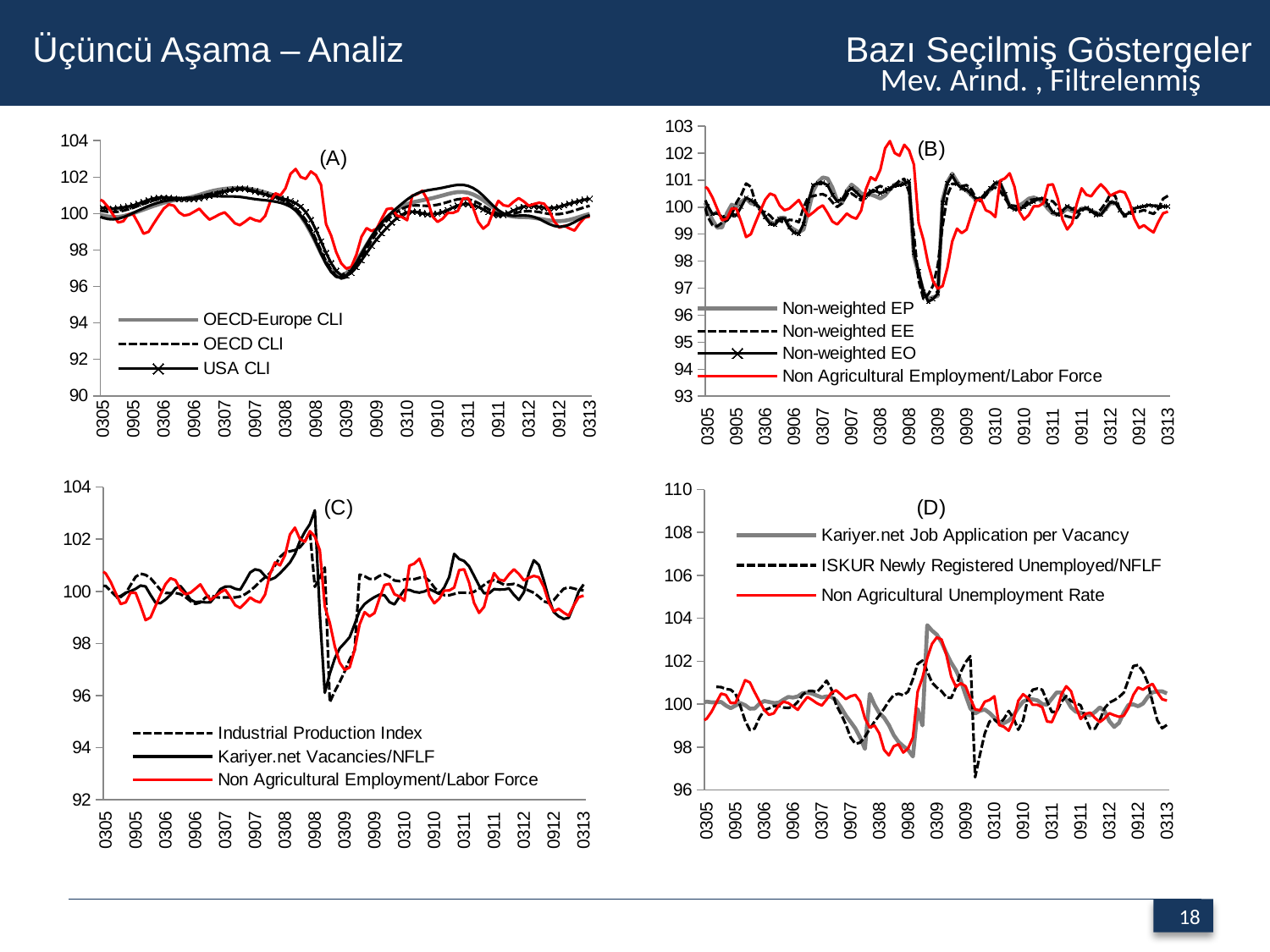

Üçüncü Aşama – Analiz
 Bazı Seçilmiş Göstergeler
Mev. Arınd. , Filtrelenmiş

[unsupported chart]

### Chart: (A)

| Category | OECD-Europe CLI | OECD CLI | USA CLI | Non Agricultural Employment/Labor Force  | German Economic Tendency Index |
|---|---|---|---|---|---|
| 38353 | 100.03334800362019 | 100.25186864652753 | 100.40242458807238 | 100.89971908471342 | 99.99246395218525 |
| 38384 | 99.96940647219789 | 100.19675798706585 | 100.35851358009602 | 100.8249717050929 | 99.87224584114767 |
| 38412 | 99.90007235587348 | 100.13841415852629 | 100.30814825177193 | 100.683978709519 | 99.76831393058606 |
| 38443 | 99.8415808767148 | 100.09463864938391 | 100.27518021452363 | 100.36040945825995 | 99.70082446362862 |
| 38473 | 99.80919374501401 | 100.0817556503652 | 100.27371655033411 | 99.93276764866128 | 99.68385310568475 |
| 38504 | 99.8157868756671 | 100.10517267006917 | 100.30039128507818 | 99.51398913492511 | 99.72017469852304 |
| 38534 | 99.86022488076769 | 100.1585636271014 | 100.33888424008713 | 99.57619131237402 | 99.80216658569532 |
| 38565 | 99.9318328298474 | 100.23298967622966 | 100.3859261781417 | 99.94977997754316 | 99.90844508713798 |
| 38596 | 100.02132783048788 | 100.32359349363921 | 100.4519491588348 | 99.94278168534734 | 100.03654517604318 |
| 38626 | 100.1187059448415 | 100.42584867609757 | 100.54318420277986 | 99.44782925288843 | 100.16844578980366 |
| 38657 | 100.21871291880085 | 100.5311338685939 | 100.64985387500138 | 98.89592406257601 | 100.29554227669823 |
| 38687 | 100.31960906333175 | 100.6308410764874 | 100.75060951318012 | 99.00115053018422 | 100.41488121599154 |
| 38718 | 100.41720079759149 | 100.7184196376802 | 100.82783124010935 | 99.44699482259264 | 100.52102193403555 |
| 38749 | 100.5092165566938 | 100.7891911452157 | 100.87403328027676 | 99.8719444260314 | 100.60866317293105 |
| 38777 | 100.59381685437322 | 100.83849101876976 | 100.88650568485956 | 100.27700763163512 | 100.67856624419609 |
| 38808 | 100.66758600100593 | 100.86089371157522 | 100.86606095513615 | 100.5014988046678 | 100.72957308026749 |
| 38838 | 100.7296765769439 | 100.86013499049672 | 100.8276481753398 | 100.4296536820972 | 100.76430389169195 |
| 38869 | 100.78065202962568 | 100.85044094645225 | 100.79051236264064 | 100.06652080456699 | 100.79049443936307 |
| 38899 | 100.82658403299709 | 100.84556249543388 | 100.76745107824455 | 99.88886700006313 | 100.80992952933298 |
| 38930 | 100.88013913316681 | 100.85918936919377 | 100.76804968195592 | 99.9476022558583 | 100.83078145789105 |
| 38961 | 100.94755419754244 | 100.89579386261525 | 100.79650407907575 | 100.10201867019902 | 100.85926207455495 |
| 38991 | 101.02719558650448 | 100.94885623393314 | 100.84469096617727 | 100.2679402894358 | 100.89184599630994 |
| 39022 | 101.1140626532665 | 101.0109424931306 | 100.90473250622922 | 99.94950957890474 | 100.92368869645843 |
| 39052 | 101.19690622841779 | 101.07281015383258 | 100.97240139850389 | 99.6694997848658 | 100.94542119410171 |
| 39083 | 101.26558056412837 | 101.12918654977595 | 101.04403804127328 | 99.80652028925186 | 100.9518451396631 |
| 39114 | 101.31848277604341 | 101.18449416003082 | 101.12217948747549 | 99.96124563212163 | 100.94911145929014 |
| 39142 | 101.35699378240295 | 101.2379830780822 | 101.20691283451728 | 100.0653810469715 | 100.94536089468964 |
| 39173 | 101.38341970841427 | 101.28327367135236 | 101.28626326902541 | 99.78502499129095 | 100.94261538168459 |
| 39203 | 101.40140979945777 | 101.3142158375821 | 101.34543186368346 | 99.46985698004377 | 100.93655489131842 |
| 39234 | 101.4063124598173 | 101.32254780454501 | 101.37401493621933 | 99.36282557214537 | 100.91711982775831 |
| 39264 | 101.38938495435863 | 101.3016883445693 | 101.35952777998172 | 99.55166861268425 | 100.87847625220564 |
| 39295 | 101.35143555778625 | 101.25220113301484 | 101.30287069157949 | 99.76572454763318 | 100.8316652985484 |
| 39326 | 101.29936548684546 | 101.18539109943032 | 101.2239102374176 | 99.6374298369809 | 100.7901232057184 |
| 39356 | 101.23457327566614 | 101.11187413084153 | 101.13925443233127 | 99.57335234437454 | 100.75881940708925 |
| 39387 | 101.15728444175579 | 101.03426115153734 | 101.05452917928238 | 99.87384480754443 | 100.73223827931285 |
| 39417 | 101.06840797033912 | 100.95563899215244 | 100.97605536592988 | 100.66628856035997 | 100.69886965563587 |
| 39448 | 100.96472556927087 | 100.87357758587484 | 100.90823148409805 | 101.11015588327021 | 100.65407089351186 |
| 39479 | 100.83730984310584 | 100.77497303206734 | 100.84578927153562 | 100.99950302140253 | 100.59376734026807 |
| 39508 | 100.67568128614798 | 100.65111846431101 | 100.77953804796313 | 101.38341481300405 | 100.50462540006203 |
| 39539 | 100.4699931054972 | 100.49903994961616 | 100.69781509926905 | 102.17942140945331 | 100.37136061425089 |
| 39569 | 100.20638469624312 | 100.29233800231091 | 100.57685719791081 | 102.44549307057336 | 100.17454806339454 |
| 39600 | 99.86863753779728 | 100.0128033415548 | 100.38124144012318 | 102.00640625821205 | 99.88559795045427 |
| 39630 | 99.45088453479745 | 99.63965967621648 | 100.08015223978295 | 101.90518834219178 | 99.49294310215191 |
| 39661 | 98.95675221383621 | 99.16403151568542 | 99.65504372437965 | 102.3102613030058 | 98.99744459599243 |
| 39692 | 98.40009215401203 | 98.59471826328976 | 99.10836816489011 | 102.10621987598385 | 98.41915960177329 |
| 39722 | 97.82476958592045 | 97.97390178612356 | 98.47794691534837 | 101.57777047809017 | 97.8085572864187 |
| 39753 | 97.30319395601586 | 97.3805186984381 | 97.84032334854912 | 99.42134195773072 | 97.24005652127039 |
| 39783 | 96.90498459029841 | 96.89500039025276 | 97.27976853577057 | 98.79039188775178 | 96.79506920321025 |
| 39814 | 96.67075831154732 | 96.57112041041806 | 96.8601392636874 | 97.89487261053958 | 96.53402274420398 |
| 39845 | 96.612078290929 | 96.43919566782014 | 96.62258259816986 | 97.26747987087295 | 96.46916805276945 |
| 39873 | 96.7291055536137 | 96.51074868070232 | 96.58873019844162 | 96.98132783377409 | 96.60001589465999 |
| 39904 | 97.00331860662409 | 96.76629632293512 | 96.74966222536645 | 97.08001143399012 | 96.89819424784328 |
| 39934 | 97.38584994908682 | 97.15103040514532 | 97.05369609485352 | 97.75591661100836 | 97.31573934750351 |
| 39965 | 97.82340069544269 | 97.60363557114292 | 97.43432335635033 | 98.72985851368385 | 97.79792827832155 |
| 39995 | 98.278309313268 | 98.07520649580937 | 97.83699676729351 | 99.2025316396414 | 98.29263489506975 |
| 40026 | 98.72013285343779 | 98.52886117688345 | 98.2282451224333 | 99.04097895824458 | 98.75555384653883 |
| 40057 | 99.12767109080487 | 98.94215152217163 | 98.59032312034705 | 99.17046658609021 | 99.1602737589933 |
| 40087 | 99.487063841903 | 99.30396457517274 | 98.91931056400641 | 99.7342167332684 | 99.50525557435988 |
| 40118 | 99.78885479975257 | 99.61400268297332 | 99.22394106777617 | 100.24519849177128 | 99.80350404909392 |
| 40148 | 100.03414710948005 | 99.87907301368861 | 99.50771276447536 | 100.29023406301924 | 100.06871044238655 |
| 40179 | 100.23196386108314 | 100.09817946392076 | 99.75573439368617 | 99.89019003909327 | 100.31550075746556 |
| 40210 | 100.390378808209 | 100.26559657250144 | 99.94388801514694 | 99.80518830730126 | 100.55047001640924 |
| 40238 | 100.5158386572446 | 100.38085306030888 | 100.06244612253391 | 99.63684419417848 | 100.77191354370495 |
| 40269 | 100.60910308794689 | 100.44060558997644 | 100.10533095779864 | 100.98656107568233 | 100.96340241815108 |
| 40299 | 100.6743482418992 | 100.44946499632519 | 100.07763891143352 | 101.06653660111735 | 101.107614753612 |
| 40330 | 100.72764412477795 | 100.43311785359674 | 100.0146561224149 | 101.25432474366683 | 101.20710113220906 |
| 40360 | 100.78412260884528 | 100.42414563189759 | 99.96606111773423 | 100.75209511720666 | 101.27303880674785 |
| 40391 | 100.84835797534731 | 100.4403188058043 | 99.95977850532846 | 99.8422137073465 | 101.31981906063882 |
| 40422 | 100.91965597219259 | 100.48421734412021 | 99.99989369273587 | 99.54339662540586 | 101.36395992098234 |
| 40452 | 100.99513986912464 | 100.55112808339443 | 100.08161706241077 | 99.71653305141666 | 101.41574673885417 |
| 40483 | 101.07015470908966 | 100.63356077752937 | 100.19731931122374 | 100.03184565817524 | 101.47559342141837 |
| 40513 | 101.13644883430662 | 100.71768974985096 | 100.32628413418294 | 100.03401427887293 | 101.53494428411783 |
| 40544 | 101.17917654081317 | 100.78474378724852 | 100.44056647140472 | 100.14698164591402 | 101.57544118576274 |
| 40575 | 101.18355270600426 | 100.81381885725831 | 100.51310181401064 | 100.81856420407406 | 101.57470224433597 |
| 40603 | 101.14207992179067 | 100.7899715409768 | 100.52766880561344 | 100.84473693685017 | 101.51981518017695 |
| 40634 | 101.05210280532572 | 100.70871229161126 | 100.47696300053256 | 100.32922702510392 | 101.40260469543473 |
| 40664 | 100.91493396806882 | 100.5794760784558 | 100.37084898239212 | 99.54940819261711 | 101.22080053895299 |
| 40695 | 100.73723687535505 | 100.4201288927172 | 100.22624544545775 | 99.17348206715143 | 100.98037125608279 |
| 40725 | 100.532095583938 | 100.250616696891 | 100.07091299705364 | 99.40270043828161 | 100.70155332939551 |
| 40756 | 100.32123393347311 | 100.0956163854299 | 99.94556555131491 | 100.12997011298914 | 100.42101127755691 |
| 40787 | 100.13080030933412 | 99.98652207066299 | 99.89326063149853 | 100.69836894817456 | 100.17921616852003 |
| 40817 | 99.98097430277083 | 99.94025727408426 | 99.92683463088282 | 100.45737586567947 | 100.00441491109467 |
| 40848 | 99.88165938741261 | 99.95226911310624 | 100.03057286443386 | 100.40331527674786 | 99.90481904602666 |
| 40878 | 99.83006178484482 | 100.00452086003608 | 100.16807970932065 | 100.65007601440657 | 99.87550527553164 |
| 40909 | 99.81102854039936 | 100.06976418135237 | 100.2964017921992 | 100.84720895032946 | 99.8857863496451 |
| 40940 | 99.80538838876457 | 100.12001921157497 | 100.38373633352165 | 100.6674799526765 | 99.89642578186753 |
| 40969 | 99.79322526880073 | 100.14007558817089 | 100.4201696103943 | 100.42567827122686 | 99.87858828264977 |
| 41000 | 99.76298765941924 | 100.12534949739417 | 100.40896163998327 | 100.52147541494053 | 99.81518510035839 |
| 41030 | 99.71854617821221 | 100.0828953705906 | 100.36699501600798 | 100.59424975944265 | 99.70723860198991 |
| 41061 | 99.6699630546942 | 100.02909625265832 | 100.32185986504737 | 100.54091574894493 | 99.56937294274398 |
| 41091 | 99.62572779518197 | 99.98222902497963 | 100.3003781657654 | 100.17183357936747 | 99.42992498792677 |
| 41122 | 99.59457812502728 | 99.95927500829978 | 100.31833749287118 | 99.5705059041621 | 99.32359325620297 |
| 41153 | 99.58526515132957 | 99.97042687604146 | 100.37660507716697 | 99.23047052551503 | 99.27536257697872 |
| 41183 | 99.60546768809641 | 100.01367596966212 | 100.45648982449367 | 99.32968632437691 | 99.2999643281428 |
| 41214 | 99.65676314993205 | 100.0821582313946 | 100.53938790792787 | 99.18432517255637 | 99.39436883294161 |
| 41244 | 99.73088634428463 | 100.16634468564764 | 100.62043756060257 | 99.0659947331617 | 99.53111083870725 |
| 41275 | 99.81787349716792 | 100.25683135379481 | 100.69658138878277 | 99.45510758988388 | 99.68051898771705 |
| 41306 | 99.905994259273 | 100.34658240807605 | 100.76021332252884 | 99.7746474229643 | 99.81309272355068 |
| 41334 | 99.98301164365039 | 100.42614517883302 | 100.80290398034276 | 99.83667485620884 | 99.90855028104464 |
|  | None | None | None | None | None |
|  | None | None | None | None | None |
|  | None | None | None | None | None |
|  | None | None | None | None | None |
|  | None | None | None | None | None |
|  | None | None | None | None | None |
|  | None | None | None | None | None |
|  | None | None | None | None | None |
|  | None | None | None | None | None |
|  | None | None | None | None | None |
|  | None | None | None | None | None |
|  | None | None | None | None | None |
|  | None | None | None | None | None |
|  | None | None | None | None | None |
|  | None | None | None | None | None |
|  | None | None | None | None | None |
|  | None | None | None | None | None |
|  | None | None | None | None | None |
|  | None | None | None | None | None |
|  | None | None | None | None | None |
|  | None | None | None | None | None |
|  | None | None | None | None | None |
|  | None | None | None | None | None |
|  | None | None | None | None | None |
|  | None | None | None | None | None |
|  | None | None | None | None | None |
|  | None | None | None | None | None |
|  | None | None | None | None | None |
|  | None | None | None | None | None |
|  | None | None | None | None | None |
|  | None | None | None | None | None |
|  | None | None | None | None | None |
|  | None | None | None | None | None |
|  | None | None | None | None | None |
|  | None | None | None | None | None |
|  | None | None | None | None | None |
|  | None | None | None | None | None |
|  | None | None | None | None | None |
|  | None | None | None | None | None |
|  | None | None | None | None | None |
|  | None | None | None | None | None |
|  | None | None | None | None | None |
|  | None | None | None | None | None |
|  | None | None | None | None | None |
|  | None | None | None | None | None |
|  | None | None | None | None | None |
|  | None | None | None | None | None |
|  | None | None | None | None | None |
|  | None | None | None | None | None |
|  | None | None | None | None | None |
|  | None | None | None | None | None |
|  | None | None | None | None | None |
|  | None | None | None | None | None |
|  | None | None | None | None | None |
|  | None | None | None | None | None |
|  | None | None | None | None | None |
|  | None | None | None | None | None |
|  | None | None | None | None | None |
|  | None | None | None | None | None |
|  | None | None | None | None | None |
|  | None | None | None | None | None |
|  | None | None | None | None | None |
|  | None | None | None | None | None |
|  | None | None | None | None | None |
|  | None | None | None | None | None |
|  | None | None | None | None | None |
|  | None | None | None | None | None |
|  | None | None | None | None | None |
|  | None | None | None | None | None |
|  | None | None | None | None | None |
|  | None | None | None | None | None |
|  | None | None | None | None | None |
|  | None | None | None | None | None |
|  | None | None | None | None | None |
|  | None | None | None | None | None |
|  | None | None | None | None | None |
|  | None | None | None | None | None |
|  | None | None | None | None | None |
|  | None | None | None | None | None |
|  | None | None | None | None | None |
|  | None | None | None | None | None |
|  | None | None | None | None | None |
|  | None | None | None | None | None |
|  | None | None | None | None | None |
|  | None | None | None | None | None |
|  | None | None | None | None | None |
|  | None | None | None | None | None |
|  | None | None | None | None | None |
|  | None | None | None | None | None |
|  | None | None | None | None | None |
|  | None | None | None | None | None |
|  | None | None | None | None | None |
|  | None | None | None | None | None |
|  | None | None | None | None | None |
|  | None | None | None | None | None |
|  | None | None | None | None | None |
|  | None | None | None | None | None |
|  | None | None | None | None | None |
|  | None | None | None | None | None |
|  | None | None | None | None | None |
|  | None | None | None | None | None |
|  | None | None | None | None | None |
|  | None | None | None | None | None |
|  | None | None | None | None | None |
|  | None | None | None | None | None |
|  | None | None | None | None | None |
|  | None | None | None | None | None |
|  | None | None | None | None | None |
|  | None | None | None | None | None |
|  | None | None | None | None | None |
|  | None | None | None | None | None |
|  | None | None | None | None | None |
|  | None | None | None | None | None |
|  | None | None | None | None | None |
|  | None | None | None | None | None |
|  | None | None | None | None | None |
|  | None | None | None | None | None |
|  | None | None | None | None | None |
|  | None | None | None | None | None |
|  | None | None | None | None | None |
|  | None | None | None | None | None |
|  | None | None | None | None | None |
|  | None | None | None | None | None |
|  | None | None | None | None | None |
|  | None | None | None | None | None |
|  | None | None | None | None | None |
|  | None | None | None | None | None |
|  | None | None | None | None | None |
|  | None | None | None | None | None |
|  | None | None | None | None | None |
|  | None | None | None | None | None |
|  | None | None | None | None | None |
|  | None | None | None | None | None |
|  | None | None | None | None | None |
|  | None | None | None | None | None |
|  | None | None | None | None | None |
|  | None | None | None | None | None |
|  | None | None | None | None | None |
|  | None | None | None | None | None |
|  | None | None | None | None | None |
|  | None | None | None | None | None |
|  | None | None | None | None | None |
|  | None | None | None | None | None |
|  | None | None | None | None | None |
|  | None | None | None | None | None |
|  | None | None | None | None | None |
|  | None | None | None | None | None |
|  | None | None | None | None | None |
|  | None | None | None | None | None |
|  | None | None | None | None | None |
|  | None | None | None | None | None |
|  | None | None | None | None | None |
|  | None | None | None | None | None |
|  | None | None | None | None | None |
|  | None | None | None | None | None |
|  | None | None | None | None | None |
|  | None | None | None | None | None |
|  | None | None | None | None | None |
|  | None | None | None | None | None |
|  | None | None | None | None | None |
|  | None | None | None | None | None |
|  | None | None | None | None | None |
|  | None | None | None | None | None |
|  | None | None | None | None | None |
|  | None | None | None | None | None |
|  | None | None | None | None | None |
|  | None | None | None | None | None |
|  | None | None | None | None | None |
|  | None | None | None | None | None |
|  | None | None | None | None | None |
|  | None | None | None | None | None |
|  | None | None | None | None | None |
|  | None | None | None | None | None |
|  | None | None | None | None | None |
|  | None | None | None | None | None |
|  | None | None | None | None | None |
|  | None | None | None | None | None |
|  | None | None | None | None | None |
|  | None | None | None | None | None |
|  | None | None | None | None | None |
|  | None | None | None | None | None |
|  | None | None | None | None | None |
|  | None | None | None | None | None |
|  | None | None | None | None | None |
|  | None | None | None | None | None |
|  | None | None | None | None | None |
|  | None | None | None | None | None |
|  | None | None | None | None | None |
|  | None | None | None | None | None |
|  | None | None | None | None | None |
|  | None | None | None | None | None |
|  | None | None | None | None | None |
|  | None | None | None | None | None |
|  | None | None | None | None | None |
|  | None | None | None | None | None |
|  | None | None | None | None | None |
|  | None | None | None | None | None |
|  | None | None | None | None | None |
|  | None | None | None | None | None |
|  | None | None | None | None | None |
|  | None | None | None | None | None |
|  | None | None | None | None | None |
|  | None | None | None | None | None |
|  | None | None | None | None | None |
|  | None | None | None | None | None |
|  | None | None | None | None | None |
|  | None | None | None | None | None |
|  | None | None | None | None | None |
|  | None | None | None | None | None |
|  | None | None | None | None | None |
|  | None | None | None | None | None |
|  | None | None | None | None | None |
|  | None | None | None | None | None |
|  | None | None | None | None | None |
|  | None | None | None | None | None |
|  | None | None | None | None | None |
|  | None | None | None | None | None |
|  | None | None | None | None | None |
|  | None | None | None | None | None |
|  | None | None | None | None | None |
|  | None | None | None | None | None |
|  | None | None | None | None | None |
|  | None | None | None | None | None |
|  | None | None | None | None | None |
|  | None | None | None | None | None |
|  | None | None | None | None | None |
|  | None | None | None | None | None |
|  | None | None | None | None | None |
|  | None | None | None | None | None |
|  | None | None | None | None | None |
|  | None | None | None | None | None |
|  | None | None | None | None | None |
|  | None | None | None | None | None |
|  | None | None | None | None | None |
|  | None | None | None | None | None |
|  | None | None | None | None | None |
|  | None | None | None | None | None |
|  | None | None | None | None | None |
|  | None | None | None | None | None |
|  | None | None | None | None | None |
|  | None | None | None | None | None |
|  | None | None | None | None | None |
|  | None | None | None | None | None |
|  | None | None | None | None | None |
|  | None | None | None | None | None |
|  | None | None | None | None | None |
|  | None | None | None | None | None |
|  | None | None | None | None | None |
|  | None | None | None | None | None |
|  | None | None | None | None | None |
|  | None | None | None | None | None |
|  | None | None | None | None | None |
|  | None | None | None | None | None |
|  | None | None | None | None | None |
|  | None | None | None | None | None |
|  | None | None | None | None | None |
|  | None | None | None | None | None |
|  | None | None | None | None | None |
|  | None | None | None | None | None |
|  | None | None | None | None | None |
|  | None | None | None | None | None |
|  | None | None | None | None | None |
|  | None | None | None | None | None |
|  | None | None | None | None | None |
|  | None | None | None | None | None |
|  | None | None | None | None | None |
|  | None | None | None | None | None |
|  | None | None | None | None | None |
|  | None | None | None | None | None |
|  | None | None | None | None | None |
|  | None | None | None | None | None |
|  | None | None | None | None | None |
|  | None | None | None | None | None |
|  | None | None | None | None | None |
|  | None | None | None | None | None |
|  | None | None | None | None | None |
|  | None | None | None | None | None |
|  | None | None | None | None | None |
|  | None | None | None | None | None |
|  | None | None | None | None | None |
|  | None | None | None | None | None |
|  | None | None | None | None | None |
|  | None | None | None | None | None |
|  | None | None | None | None | None |
|  | None | None | None | None | None |
|  | None | None | None | None | None |
|  | None | None | None | None | None |
|  | None | None | None | None | None |
|  | None | None | None | None | None |
|  | None | None | None | None | None |
|  | None | None | None | None | None |
|  | None | None | None | None | None |
|  | None | None | None | None | None |
|  | None | None | None | None | None |
|  | None | None | None | None | None |
|  | None | None | None | None | None |
|  | None | None | None | None | None |
|  | None | None | None | None | None |
|  | None | None | None | None | None |
|  | None | None | None | None | None |
|  | None | None | None | None | None |
|  | None | None | None | None | None |
|  | None | None | None | None | None |
|  | None | None | None | None | None |
|  | None | None | None | None | None |
|  | None | None | None | None | None |
|  | None | None | None | None | None |
|  | None | None | None | None | None |
|  | None | None | None | None | None |
|  | None | None | None | None | None |
|  | None | None | None | None | None |
|  | None | None | None | None | None |
|  | None | None | None | None | None |
|  | None | None | None | None | None |
|  | None | None | None | None | None |
|  | None | None | None | None | None |
|  | None | None | None | None | None |
|  | None | None | None | None | None |
|  | None | None | None | None | None |
|  | None | None | None | None | None |
|  | None | None | None | None | None |
|  | None | None | None | None | None |
|  | None | None | None | None | None |
|  | None | None | None | None | None |
|  | None | None | None | None | None |
|  | None | None | None | None | None |
|  | None | None | None | None | None |
|  | None | None | None | None | None |
|  | None | None | None | None | None |
|  | None | None | None | None | None |
|  | None | None | None | None | None |
|  | None | None | None | None | None |
|  | None | None | None | None | None |
|  | None | None | None | None | None |
|  | None | None | None | None | None |
|  | None | None | None | None | None |
|  | None | None | None | None | None |
|  | None | None | None | None | None |
|  | None | None | None | None | None |
|  | None | None | None | None | None |
|  | None | None | None | None | None |
|  | None | None | None | None | None |
|  | None | None | None | None | None |
|  | None | None | None | None | None |
|  | None | None | None | None | None |
|  | None | None | None | None | None |
|  | None | None | None | None | None |
|  | None | None | None | None | None |
|  | None | None | None | None | None |
|  | None | None | None | None | None |
|  | None | None | None | None | None |
|  | None | None | None | None | None |
|  | None | None | None | None | None |
|  | None | None | None | None | None |
|  | None | None | None | None | None |
|  | None | None | None | None | None |
|  | None | None | None | None | None |
|  | None | None | None | None | None |
|  | None | None | None | None | None |
|  | None | None | None | None | None |
|  | None | None | None | None | None |
|  | None | None | None | None | None |
|  | None | None | None | None | None |
|  | None | None | None | None | None |
|  | None | None | None | None | None |
|  | None | None | None | None | None |
|  | None | None | None | None | None |
|  | None | None | None | None | None |
|  | None | None | None | None | None |
|  | None | None | None | None | None |
|  | None | None | None | None | None |
|  | None | None | None | None | None |
|  | None | None | None | None | None |
|  | None | None | None | None | None |
|  | None | None | None | None | None |
|  | None | None | None | None | None |
|  | None | None | None | None | None |
|  | None | None | None | None | None |
|  | None | None | None | None | None |
|  | None | None | None | None | None |
|  | None | None | None | None | None |
|  | None | None | None | None | None |
|  | None | None | None | None | None |
|  | None | None | None | None | None |
|  | None | None | None | None | None |
|  | None | None | None | None | None |
|  | None | None | None | None | None |
|  | None | None | None | None | None |
|  | None | None | None | None | None |
|  | None | None | None | None | None |
|  | None | None | None | None | None |
|  | None | None | None | None | None |
|  | None | None | None | None | None |
|  | None | None | None | None | None |
|  | None | None | None | None | None |
|  | None | None | None | None | None |
|  | None | None | None | None | None |
|  | None | None | None | None | None |
|  | None | None | None | None | None |
|  | None | None | None | None | None |
|  | None | None | None | None | None |
|  | None | None | None | None | None |
|  | None | None | None | None | None |
|  | None | None | None | None | None |
|  | None | None | None | None | None |
|  | None | None | None | None | None |
|  | None | None | None | None | None |
|  | None | None | None | None | None |
|  | None | None | None | None | None |
|  | None | None | None | None | None |
|  | None | None | None | None | None |
|  | None | None | None | None | None |
|  | None | None | None | None | None |
|  | None | None | None | None | None |
|  | None | None | None | None | None |
|  | None | None | None | None | None |
|  | None | None | None | None | None |
|  | None | None | None | None | None |
|  | None | None | None | None | None |
|  | None | None | None | None | None |
|  | None | None | None | None | None |
|  | None | None | None | None | None |
|  | None | None | None | None | None |
|  | None | None | None | None | None |
|  | None | None | None | None | None |
|  | None | None | None | None | None |
|  | None | None | None | None | None |
|  | None | None | None | None | None |
|  | None | None | None | None | None |
|  | None | None | None | None | None |
|  | None | None | None | None | None |
|  | None | None | None | None | None |
|  | None | None | None | None | None |
|  | None | None | None | None | None |
|  | None | None | None | None | None |
|  | None | None | None | None | None |
|  | None | None | None | None | None |
|  | None | None | None | None | None |
|  | None | None | None | None | None |
|  | None | None | None | None | None |
|  | None | None | None | None | None |
|  | None | None | None | None | None |
|  | None | None | None | None | None |
|  | None | None | None | None | None |
|  | None | None | None | None | None |
|  | None | None | None | None | None |
|  | None | None | None | None | None |
|  | None | None | None | None | None |
|  | None | None | None | None | None |
|  | None | None | None | None | None |
|  | None | None | None | None | None |
|  | None | None | None | None | None |
|  | None | None | None | None | None |
|  | None | None | None | None | None |
|  | None | None | None | None | None |
|  | None | None | None | None | None |
|  | None | None | None | None | None |
|  | None | None | None | None | None |
|  | None | None | None | None | None |
|  | None | None | None | None | None |
|  | None | None | None | None | None |
|  | None | None | None | None | None |
|  | None | None | None | None | None |
|  | None | None | None | None | None |
|  | None | None | None | None | None |
|  | None | None | None | None | None |
|  | None | None | None | None | None |
|  | None | None | None | None | None |
|  | None | None | None | None | None |
|  | None | None | None | None | None |
|  | None | None | None | None | None |
|  | None | None | None | None | None |
|  | None | None | None | None | None |
|  | None | None | None | None | None |
|  | None | None | None | None | None |
|  | None | None | None | None | None |
|  | None | None | None | None | None |
|  | None | None | None | None | None |
|  | None | None | None | None | None |
|  | None | None | None | None | None |
|  | None | None | None | None | None |
|  | None | None | None | None | None |
|  | None | None | None | None | None |
|  | None | None | None | None | None |
|  | None | None | None | None | None |
|  | None | None | None | None | None |
|  | None | None | None | None | None |
|  | None | None | None | None | None |
|  | None | None | None | None | None |
|  | None | None | None | None | None |
|  | None | None | None | None | None |
|  | None | None | None | None | None |
|  | None | None | None | None | None |
|  | None | None | None | None | None |
|  | None | None | None | None | None |
|  | None | None | None | None | None |
|  | None | None | None | None | None |
|  | None | None | None | None | None |
|  | None | None | None | None | None |
|  | None | None | None | None | None |
|  | None | None | None | None | None |
|  | None | None | None | None | None |
|  | None | None | None | None | None |
|  | None | None | None | None | None |
|  | None | None | None | None | None |
|  | None | None | None | None | None |
|  | None | None | None | None | None |
|  | None | None | None | None | None |
|  | None | None | None | None | None |
|  | None | None | None | None | None |
|  | None | None | None | None | None |
|  | None | None | None | None | None |
|  | None | None | None | None | None |
|  | None | None | None | None | None |
|  | None | None | None | None | None |
|  | None | None | None | None | None |
|  | None | None | None | None | None |
|  | None | None | None | None | None |
|  | None | None | None | None | None |
|  | None | None | None | None | None |
|  | None | None | None | None | None |
|  | None | None | None | None | None |
|  | None | None | None | None | None |
|  | None | None | None | None | None |
|  | None | None | None | None | None |
|  | None | None | None | None | None |
|  | None | None | None | None | None |
|  | None | None | None | None | None |
|  | None | None | None | None | None |
|  | None | None | None | None | None |
|  | None | None | None | None | None |
|  | None | None | None | None | None |
|  | None | None | None | None | None |
|  | None | None | None | None | None |
|  | None | None | None | None | None |
|  | None | None | None | None | None |
|  | None | None | None | None | None |
|  | None | None | None | None | None |
|  | None | None | None | None | None |
|  | None | None | None | None | None |
|  | None | None | None | None | None |
|  | None | None | None | None | None |
|  | None | None | None | None | None |
|  | None | None | None | None | None |
|  | None | None | None | None | None |
|  | None | None | None | None | None |
|  | None | None | None | None | None |
|  | None | None | None | None | None |
|  | None | None | None | None | None |
|  | None | None | None | None | None |
|  | None | None | None | None | None |
|  | None | None | None | None | None |
|  | None | None | None | None | None |
|  | None | None | None | None | None |
|  | None | None | None | None | None |
|  | None | None | None | None | None |
|  | None | None | None | None | None |
|  | None | None | None | None | None |
|  | None | None | None | None | None |
|  | None | None | None | None | None |
|  | None | None | None | None | None |
|  | None | None | None | None | None |
|  | None | None | None | None | None |
|  | None | None | None | None | None |
|  | None | None | None | None | None |
|  | None | None | None | None | None |
|  | None | None | None | None | None |
|  | None | None | None | None | None |
|  | None | None | None | None | None |
|  | None | None | None | None | None |
|  | None | None | None | None | None |
|  | None | None | None | None | None |
|  | None | None | None | None | None |
|  | None | None | None | None | None |
|  | None | None | None | None | None |
|  | None | None | None | None | None |
|  | None | None | None | None | None |
|  | None | None | None | None | None |
|  | None | None | None | None | None |
|  | None | None | None | None | None |
|  | None | None | None | None | None |
|  | None | None | None | None | None |
|  | None | None | None | None | None |
|  | None | None | None | None | None |
|  | None | None | None | None | None |
|  | None | None | None | None | None |
|  | None | None | None | None | None |
|  | None | None | None | None | None |
|  | None | None | None | None | None |
|  | None | None | None | None | None |
|  | None | None | None | None | None |
|  | None | None | None | None | None |
|  | None | None | None | None | None |
|  | None | None | None | None | None |
|  | None | None | None | None | None |
|  | None | None | None | None | None |
|  | None | None | None | None | None |
|  | None | None | None | None | None |
|  | None | None | None | None | None |
|  | None | None | None | None | None |
|  | None | None | None | None | None |
|  | None | None | None | None | None |
|  | None | None | None | None | None |
|  | None | None | None | None | None |
|  | None | None | None | None | None |
|  | None | None | None | None | None |
|  | None | None | None | None | None |
|  | None | None | None | None | None |
|  | None | None | None | None | None |
|  | None | None | None | None | None |
|  | None | None | None | None | None |
|  | None | None | None | None | None |
|  | None | None | None | None | None |
|  | None | None | None | None | None |
|  | None | None | None | None | None |
|  | None | None | None | None | None |
|  | None | None | None | None | None |
|  | None | None | None | None | None |
|  | None | None | None | None | None |
|  | None | None | None | None | None |
|  | None | None | None | None | None |
|  | None | None | None | None | None |
|  | None | None | None | None | None |
|  | None | None | None | None | None |
|  | None | None | None | None | None |
|  | None | None | None | None | None |
|  | None | None | None | None | None |
|  | None | None | None | None | None |
|  | None | None | None | None | None |
|  | None | None | None | None | None |
|  | None | None | None | None | None |
|  | None | None | None | None | None |
|  | None | None | None | None | None |
|  | None | None | None | None | None |
|  | None | None | None | None | None |
|  | None | None | None | None | None |
|  | None | None | None | None | None |
|  | None | None | None | None | None |
|  | None | None | None | None | None |
|  | None | None | None | None | None |
|  | None | None | None | None | None |
|  | None | None | None | None | None |
|  | None | None | None | None | None |
|  | None | None | None | None | None |
|  | None | None | None | None | None |
|  | None | None | None | None | None |
|  | None | None | None | None | None |
|  | None | None | None | None | None |
|  | None | None | None | None | None |
|  | None | None | None | None | None |
|  | None | None | None | None | None |
|  | None | None | None | None | None |
|  | None | None | None | None | None |
|  | None | None | None | None | None |
|  | None | None | None | None | None |
|  | None | None | None | None | None |
|  | None | None | None | None | None |
|  | None | None | None | None | None |
|  | None | None | None | None | None |
|  | None | None | None | None | None |
|  | None | None | None | None | None |
|  | None | None | None | None | None |
|  | None | None | None | None | None |
|  | None | None | None | None | None |
|  | None | None | None | None | None |
|  | None | None | None | None | None |
|  | None | None | None | None | None |
|  | None | None | None | None | None |
|  | None | None | None | None | None |
|  | None | None | None | None | None |
|  | None | None | None | None | None |
|  | None | None | None | None | None |
|  | None | None | None | None | None |
|  | None | None | None | None | None |
|  | None | None | None | None | None |
|  | None | None | None | None | None |
|  | None | None | None | None | None |
|  | None | None | None | None | None |
|  | None | None | None | None | None |
|  | None | None | None | None | None |
|  | None | None | None | None | None |
|  | None | None | None | None | None |
|  | None | None | None | None | None |
|  | None | None | None | None | None |
|  | None | None | None | None | None |
|  | None | None | None | None | None |
|  | None | None | None | None | None |
|  | None | None | None | None | None |
|  | None | None | None | None | None |
|  | None | None | None | None | None |
|  | None | None | None | None | None |
|  | None | None | None | None | None |
|  | None | None | None | None | None |
|  | None | None | None | None | None |
|  | None | None | None | None | None |
|  | None | None | None | None | None |
|  | None | None | None | None | None |
|  | None | None | None | None | None |
|  | None | None | None | None | None |
|  | None | None | None | None | None |
|  | None | None | None | None | None |
|  | None | None | None | None | None |
|  | None | None | None | None | None |
|  | None | None | None | None | None |
|  | None | None | None | None | None |
|  | None | None | None | None | None |
|  | None | None | None | None | None |
|  | None | None | None | None | None |
|  | None | None | None | None | None |
|  | None | None | None | None | None |
|  | None | None | None | None | None |
|  | None | None | None | None | None |
|  | None | None | None | None | None |
|  | None | None | None | None | None |
|  | None | None | None | None | None |
|  | None | None | None | None | None |
|  | None | None | None | None | None |
|  | None | None | None | None | None |
|  | None | None | None | None | None |
|  | None | None | None | None | None |
|  | None | None | None | None | None |
|  | None | None | None | None | None |
|  | None | None | None | None | None |
|  | None | None | None | None | None |
|  | None | None | None | None | None |
|  | None | None | None | None | None |
|  | None | None | None | None | None |
|  | None | None | None | None | None |
|  | None | None | None | None | None |
|  | None | None | None | None | None |
|  | None | None | None | None | None |
|  | None | None | None | None | None |
|  | None | None | None | None | None |
|  | None | None | None | None | None |
|  | None | None | None | None | None |
|  | None | None | None | None | None |
|  | None | None | None | None | None |
|  | None | None | None | None | None |
|  | None | None | None | None | None |
|  | None | None | None | None | None |
|  | None | None | None | None | None |
|  | None | None | None | None | None |
|  | None | None | None | None | None |
|  | None | None | None | None | None |
|  | None | None | None | None | None |
|  | None | None | None | None | None |
|  | None | None | None | None | None |
|  | None | None | None | None | None |
|  | None | None | None | None | None |
|  | None | None | None | None | None |
|  | None | None | None | None | None |
|  | None | None | None | None | None |
|  | None | None | None | None | None |
|  | None | None | None | None | None |
|  | None | None | None | None | None |
|  | None | None | None | None | None |
|  | None | None | None | None | None |
|  | None | None | None | None | None |
|  | None | None | None | None | None |
|  | None | None | None | None | None |
|  | None | None | None | None | None |
|  | None | None | None | None | None |
|  | None | None | None | None | None |
|  | None | None | None | None | None |
|  | None | None | None | None | None |
|  | None | None | None | None | None |
|  | None | None | None | None | None |
|  | None | None | None | None | None |
|  | None | None | None | None | None |
|  | None | None | None | None | None |
|  | None | None | None | None | None |
|  | None | None | None | None | None |
|  | None | None | None | None | None |
|  | None | None | None | None | None |
|  | None | None | None | None | None |
|  | None | None | None | None | None |
|  | None | None | None | None | None |
|  | None | None | None | None | None |
|  | None | None | None | None | None |
|  | None | None | None | None | None |
|  | None | None | None | None | None |
|  | None | None | None | None | None |
|  | None | None | None | None | None |
|  | None | None | None | None | None |
|  | None | None | None | None | None |
|  | None | None | None | None | None |
|  | None | None | None | None | None |
|  | None | None | None | None | None |
|  | None | None | None | None | None |
|  | None | None | None | None | None |
|  | None | None | None | None | None |
|  | None | None | None | None | None |
|  | None | None | None | None | None |
|  | None | None | None | None | None |
|  | None | None | None | None | None |
|  | None | None | None | None | None |
|  | None | None | None | None | None |
|  | None | None | None | None | None |
|  | None | None | None | None | None |

### Chart: (C)

| Category | Industrial Production Index | Kariyer.net Vacancies/NFLF | Non Agricultural Employment/Labor Force  |
|---|---|---|---|
| 38353 | 100.00931665983147 | None | 100.89971908471342 |
| 38384 | 100.21396605613957 | None | 100.8249717050929 |
| 38412 | 100.20777885396346 | None | 100.683978709519 |
| 38443 | 100.01060681355455 | None | 100.36040945825995 |
| 38473 | 99.8240235571393 | 99.75952390721868 | 99.93276764866128 |
| 38504 | 99.78331799331657 | 99.82284203622801 | 99.51398913492511 |
| 38534 | 99.93232139988952 | 99.94644669987319 | 99.57619131237402 |
| 38565 | 100.2472892622118 | 100.00582097381677 | 99.94977997754316 |
| 38596 | 100.55733570869633 | 100.09776156537337 | 99.94278168534734 |
| 38626 | 100.67666846718289 | 100.22287268398699 | 99.44782925288843 |
| 38657 | 100.63117658575162 | 100.18627637331753 | 98.89592406257601 |
| 38687 | 100.5035327590348 | 99.86319302560766 | 99.00115053018422 |
| 38718 | 100.2820032835527 | 99.5659016367073 | 99.44699482259264 |
| 38749 | 100.05211448154402 | 99.54631921235024 | 99.8719444260314 |
| 38777 | 99.9403890654218 | 99.68454638719925 | 100.27700763163512 |
| 38808 | 99.9312856140267 | 99.86704616596165 | 100.5014988046678 |
| 38838 | 99.93756701258467 | 100.11379562522588 | 100.4296536820972 |
| 38869 | 99.89318779309221 | 100.2049242279047 | 100.06652080456699 |
| 38899 | 99.77995474841734 | 99.96817168752641 | 99.88886700006313 |
| 38930 | 99.62712458685236 | 99.68636080249976 | 99.9476022558583 |
| 38961 | 99.51658202648359 | 99.58457062625381 | 100.10201867019902 |
| 38991 | 99.57343680048972 | 99.60467474489528 | 100.2679402894358 |
| 39022 | 99.75969845405784 | 99.57657213463705 | 99.94950957890474 |
| 39052 | 99.84090009500834 | 99.5793742302818 | 99.6694997848658 |
| 39083 | 99.78653448106897 | 99.80186028966286 | 99.80652028925186 |
| 39114 | 99.75785435152656 | 100.08419077437382 | 99.96124563212163 |
| 39142 | 99.76970667894948 | 100.18182713806739 | 100.0653810469715 |
| 39173 | 99.76570600977787 | 100.18676800365796 | 99.78502499129095 |
| 39203 | 99.76599428312906 | 100.09863791678885 | 99.46985698004377 |
| 39234 | 99.80413681971885 | 100.06311985440006 | 99.36282557214537 |
| 39264 | 99.89187526568776 | 100.38164876170781 | 99.55166861268425 |
| 39295 | 100.02175804008122 | 100.72376755675312 | 99.76572454763318 |
| 39326 | 100.18433098112041 | 100.84554205922365 | 99.6374298369809 |
| 39356 | 100.37730696639812 | 100.80036259876532 | 99.57335234437454 |
| 39387 | 100.5392676305608 | 100.58823750607273 | 99.87384480754443 |
| 39417 | 100.70179547479891 | 100.44642777192576 | 100.66628856035997 |
| 39448 | 100.99713397071535 | 100.52731103273592 | 101.11015588327021 |
| 39479 | 101.32078407221915 | 100.69504183891651 | 100.99950302140253 |
| 39508 | 101.48909522300303 | 100.8972707779369 | 101.38341481300405 |
| 39539 | 101.53754690723913 | 101.10818480315339 | 102.17942140945331 |
| 39569 | 101.58177393317946 | 101.43206174624987 | 102.44549307057336 |
| 39600 | 101.6935320340739 | 101.92732180843701 | 102.00640625821205 |
| 39630 | 101.92207944665819 | 102.28762213060062 | 101.90518834219178 |
| 39661 | 102.28887566922562 | 102.58148560717324 | 102.3102613030058 |
| 39692 | 100.17570514161734 | 103.11174368771164 | 102.10621987598385 |
| 39722 | 100.54499844430178 | 99.10965501577243 | 101.57777047809017 |
| 39753 | 100.9162470232098 | 96.10486391441228 | 99.42134195773072 |
| 39783 | 95.74337589777053 | 96.8371500137097 | 98.79039188775178 |
| 39814 | 96.15885592483666 | 97.41854632312062 | 97.89487261053958 |
| 39845 | 96.5198208072758 | 97.81317235914658 | 97.26747987087295 |
| 39873 | 96.9236055817951 | 98.02251751372329 | 96.98132783377409 |
| 39904 | 97.3849680250949 | 98.24240520983585 | 97.08001143399012 |
| 39934 | 97.73082873483354 | 98.73878512965027 | 97.75591661100836 |
| 39965 | 100.64131709448384 | 99.25868319264302 | 98.72985851368385 |
| 39995 | 100.58109666404964 | 99.51337304134208 | 99.2025316396414 |
| 40026 | 100.47597323292541 | 99.66013615683097 | 99.04097895824458 |
| 40057 | 100.47563567630102 | 99.77966350016253 | 99.17046658609021 |
| 40087 | 100.59491677261278 | 99.87386460654928 | 99.7342167332684 |
| 40118 | 100.65952516781563 | 99.84829663657646 | 100.24519849177128 |
| 40148 | 100.56479311211912 | 99.58592459611026 | 100.29023406301924 |
| 40179 | 100.4181154007631 | 99.49997037537362 | 99.89019003909327 |
| 40210 | 100.39153151902327 | 99.79183220447247 | 99.80518830730126 |
| 40238 | 100.45938609545327 | 100.05588258281759 | 99.63684419417848 |
| 40269 | 100.47700540991082 | 100.05632315979577 | 100.98656107568233 |
| 40299 | 100.46748845713486 | 99.98200206998713 | 101.06653660111735 |
| 40330 | 100.52145898945763 | 99.95320961448108 | 101.25432474366683 |
| 40360 | 100.55134189184876 | 99.99664289619633 | 100.75209511720666 |
| 40391 | 100.40636098575473 | 100.08486526349553 | 99.8422137073465 |
| 40422 | 100.15024995044712 | 100.00172804217728 | 99.54339662540586 |
| 40452 | 99.95120919134564 | 99.9009387525982 | 99.71653305141666 |
| 40483 | 99.85448882189108 | 100.15030718740135 | 100.03184565817524 |
| 40513 | 99.84899078020237 | 100.55066315572549 | 100.03401427887293 |
| 40544 | 99.90090704514778 | 101.43667823070376 | 100.14698164591402 |
| 40575 | 99.94671134852877 | 101.24149654194439 | 100.81856420407406 |
| 40603 | 99.95016362340706 | 101.16271651042501 | 100.84473693685017 |
| 40634 | 99.93961238647752 | 100.95894788110954 | 100.32922702510392 |
| 40664 | 99.98759296539566 | 100.59331632638025 | 99.54940819261711 |
| 40695 | 100.10318107025856 | 100.22003385425263 | 99.17348206715143 |
| 40725 | 100.24519563532449 | 99.93079361076168 | 99.40270043828161 |
| 40756 | 100.3792323278033 | 99.92571082569923 | 100.12997011298914 |
| 40787 | 100.43374680688027 | 100.08711664735067 | 100.69836894817456 |
| 40817 | 100.3551166942995 | 100.0682579114431 | 100.45737586567947 |
| 40848 | 100.25502659465023 | 100.07115646772165 | 100.40331527674786 |
| 40878 | 100.26215337246506 | 100.11145973292578 | 100.65007601440657 |
| 40909 | 100.28655412585414 | 99.86619976114552 | 100.84720895032946 |
| 40940 | 100.22316995151118 | 99.67079089702536 | 100.6674799526765 |
| 40969 | 100.1156378431618 | 99.96708490947931 | 100.42567827122686 |
| 41000 | 100.0313620996999 | 100.700131234889 | 100.52147541494053 |
| 41030 | 99.94448107377742 | 101.19352719494864 | 100.59424975944265 |
| 41061 | 99.79333643545316 | 101.01213172240196 | 100.54091574894493 |
| 41091 | 99.6192406326052 | 100.42518566593574 | 100.17183357936747 |
| 41122 | 99.5528950948118 | 99.71959162807597 | 99.5705059041621 |
| 41153 | 99.66292984078694 | 99.20888983284321 | 99.23047052551503 |
| 41183 | 99.89251949982842 | 99.03704186355573 | 99.32968632437691 |
| 41214 | 100.0991483462131 | 98.94204016085641 | 99.18432517255637 |
| 41244 | 100.15608747975753 | 98.98340560946681 | 99.0659947331617 |
| 41275 | 100.11052861057175 | 99.45028403811799 | 99.45510758988388 |
| 41306 | 100.05889529285889 | 99.99279478736803 | 99.7746474229643 |
| 41334 | 100.03584962196703 | 100.26619112961828 | 99.83667485620884 |
|  | None | None | None |
|  | None | None | None |
|  | None | None | None |
|  | None | None | None |
|  | None | None | None |
|  | None | None | None |
|  | None | None | None |
|  | None | None | None |
|  | None | None | None |
|  | None | None | None |
|  | None | None | None |
|  | None | None | None |
|  | None | None | None |
|  | None | None | None |
|  | None | None | None |
|  | None | None | None |
|  | None | None | None |
|  | None | None | None |
|  | None | None | None |
|  | None | None | None |
|  | None | None | None |
|  | None | None | None |
|  | None | None | None |
|  | None | None | None |
|  | None | None | None |
|  | None | None | None |
|  | None | None | None |
|  | None | None | None |
|  | None | None | None |
|  | None | None | None |
|  | None | None | None |
|  | None | None | None |
|  | None | None | None |
|  | None | None | None |
|  | None | None | None |
|  | None | None | None |
|  | None | None | None |
|  | None | None | None |
|  | None | None | None |
|  | None | None | None |
|  | None | None | None |
|  | None | None | None |
|  | None | None | None |
|  | None | None | None |
|  | None | None | None |
|  | None | None | None |
|  | None | None | None |
|  | None | None | None |
|  | None | None | None |
|  | None | None | None |
|  | None | None | None |
|  | None | None | None |
|  | None | None | None |
|  | None | None | None |
|  | None | None | None |
|  | None | None | None |
|  | None | None | None |
|  | None | None | None |
|  | None | None | None |
|  | None | None | None |
|  | None | None | None |
|  | None | None | None |
|  | None | None | None |
|  | None | None | None |
|  | None | None | None |
|  | None | None | None |
|  | None | None | None |
|  | None | None | None |
|  | None | None | None |
|  | None | None | None |
|  | None | None | None |
|  | None | None | None |
|  | None | None | None |
|  | None | None | None |
|  | None | None | None |
|  | None | None | None |
|  | None | None | None |
|  | None | None | None |
|  | None | None | None |
|  | None | None | None |
|  | None | None | None |
|  | None | None | None |
|  | None | None | None |
|  | None | None | None |
|  | None | None | None |
|  | None | None | None |
|  | None | None | None |
|  | None | None | None |
|  | None | None | None |
|  | None | None | None |
|  | None | None | None |
|  | None | None | None |
|  | None | None | None |
|  | None | None | None |
|  | None | None | None |
|  | None | None | None |
|  | None | None | None |
|  | None | None | None |
|  | None | None | None |
|  | None | None | None |
|  | None | None | None |
|  | None | None | None |
|  | None | None | None |
|  | None | None | None |
|  | None | None | None |
|  | None | None | None |
|  | None | None | None |
|  | None | None | None |
|  | None | None | None |
|  | None | None | None |
|  | None | None | None |
|  | None | None | None |
|  | None | None | None |
|  | None | None | None |
|  | None | None | None |
|  | None | None | None |
|  | None | None | None |
|  | None | None | None |
|  | None | None | None |
|  | None | None | None |
|  | None | None | None |
|  | None | None | None |
|  | None | None | None |
|  | None | None | None |
|  | None | None | None |
|  | None | None | None |
|  | None | None | None |
|  | None | None | None |
|  | None | None | None |
|  | None | None | None |
|  | None | None | None |
|  | None | None | None |
|  | None | None | None |
|  | None | None | None |
|  | None | None | None |
|  | None | None | None |
|  | None | None | None |
|  | None | None | None |
|  | None | None | None |
|  | None | None | None |
|  | None | None | None |
|  | None | None | None |
|  | None | None | None |
|  | None | None | None |
|  | None | None | None |
|  | None | None | None |
|  | None | None | None |
|  | None | None | None |
|  | None | None | None |
|  | None | None | None |
|  | None | None | None |
|  | None | None | None |
|  | None | None | None |
|  | None | None | None |
|  | None | None | None |
|  | None | None | None |
|  | None | None | None |
|  | None | None | None |
|  | None | None | None |
|  | None | None | None |
|  | None | None | None |
|  | None | None | None |
|  | None | None | None |
|  | None | None | None |
|  | None | None | None |
|  | None | None | None |
|  | None | None | None |
|  | None | None | None |
|  | None | None | None |
|  | None | None | None |
|  | None | None | None |
|  | None | None | None |
|  | None | None | None |
|  | None | None | None |
|  | None | None | None |
|  | None | None | None |
|  | None | None | None |
|  | None | None | None |
|  | None | None | None |
|  | None | None | None |
|  | None | None | None |
|  | None | None | None |
|  | None | None | None |
|  | None | None | None |
|  | None | None | None |
|  | None | None | None |
|  | None | None | None |
|  | None | None | None |
|  | None | None | None |
|  | None | None | None |
|  | None | None | None |
|  | None | None | None |
|  | None | None | None |
|  | None | None | None |
|  | None | None | None |
|  | None | None | None |
|  | None | None | None |
|  | None | None | None |
|  | None | None | None |
|  | None | None | None |
|  | None | None | None |
|  | None | None | None |
|  | None | None | None |
|  | None | None | None |
|  | None | None | None |
|  | None | None | None |
|  | None | None | None |
|  | None | None | None |
|  | None | None | None |
|  | None | None | None |
|  | None | None | None |
|  | None | None | None |
|  | None | None | None |
|  | None | None | None |
|  | None | None | None |
|  | None | None | None |
|  | None | None | None |
|  | None | None | None |
|  | None | None | None |
|  | None | None | None |
|  | None | None | None |
|  | None | None | None |
|  | None | None | None |
|  | None | None | None |
|  | None | None | None |
|  | None | None | None |
|  | None | None | None |
|  | None | None | None |
|  | None | None | None |
|  | None | None | None |
|  | None | None | None |
|  | None | None | None |
|  | None | None | None |
|  | None | None | None |
|  | None | None | None |
|  | None | None | None |
|  | None | None | None |
|  | None | None | None |
|  | None | None | None |
|  | None | None | None |
|  | None | None | None |
|  | None | None | None |
|  | None | None | None |
|  | None | None | None |
|  | None | None | None |
|  | None | None | None |
|  | None | None | None |
|  | None | None | None |
|  | None | None | None |
|  | None | None | None |
|  | None | None | None |
|  | None | None | None |
|  | None | None | None |
|  | None | None | None |
|  | None | None | None |
|  | None | None | None |
|  | None | None | None |
|  | None | None | None |
|  | None | None | None |
|  | None | None | None |
|  | None | None | None |
|  | None | None | None |
|  | None | None | None |
|  | None | None | None |
|  | None | None | None |
|  | None | None | None |
|  | None | None | None |
|  | None | None | None |
|  | None | None | None |
|  | None | None | None |
|  | None | None | None |
|  | None | None | None |
|  | None | None | None |
|  | None | None | None |
|  | None | None | None |
|  | None | None | None |
|  | None | None | None |
|  | None | None | None |
|  | None | None | None |
|  | None | None | None |
|  | None | None | None |
|  | None | None | None |
|  | None | None | None |
|  | None | None | None |
|  | None | None | None |
|  | None | None | None |
|  | None | None | None |
|  | None | None | None |
|  | None | None | None |
|  | None | None | None |
|  | None | None | None |
|  | None | None | None |
|  | None | None | None |
|  | None | None | None |
|  | None | None | None |
|  | None | None | None |
|  | None | None | None |
|  | None | None | None |
|  | None | None | None |
|  | None | None | None |
|  | None | None | None |
|  | None | None | None |
|  | None | None | None |
|  | None | None | None |
|  | None | None | None |
|  | None | None | None |
|  | None | None | None |
|  | None | None | None |
|  | None | None | None |
|  | None | None | None |
|  | None | None | None |
|  | None | None | None |
|  | None | None | None |
|  | None | None | None |
|  | None | None | None |
|  | None | None | None |
|  | None | None | None |
|  | None | None | None |
|  | None | None | None |
|  | None | None | None |
|  | None | None | None |
|  | None | None | None |
|  | None | None | None |
|  | None | None | None |
|  | None | None | None |
|  | None | None | None |
|  | None | None | None |
|  | None | None | None |
|  | None | None | None |
|  | None | None | None |
|  | None | None | None |
|  | None | None | None |
|  | None | None | None |
|  | None | None | None |
|  | None | None | None |
|  | None | None | None |
|  | None | None | None |
|  | None | None | None |
|  | None | None | None |
|  | None | None | None |
|  | None | None | None |
|  | None | None | None |
|  | None | None | None |
|  | None | None | None |
|  | None | None | None |
|  | None | None | None |
|  | None | None | None |
|  | None | None | None |
|  | None | None | None |
|  | None | None | None |
|  | None | None | None |
|  | None | None | None |
|  | None | None | None |
|  | None | None | None |
|  | None | None | None |
|  | None | None | None |
|  | None | None | None |
|  | None | None | None |
|  | None | None | None |
|  | None | None | None |
|  | None | None | None |
|  | None | None | None |
|  | None | None | None |
|  | None | None | None |
|  | None | None | None |
|  | None | None | None |
|  | None | None | None |
|  | None | None | None |
|  | None | None | None |
|  | None | None | None |
|  | None | None | None |
|  | None | None | None |
|  | None | None | None |
|  | None | None | None |
|  | None | None | None |
|  | None | None | None |
|  | None | None | None |
|  | None | None | None |
|  | None | None | None |
|  | None | None | None |
|  | None | None | None |
|  | None | None | None |
|  | None | None | None |
|  | None | None | None |
|  | None | None | None |
|  | None | None | None |
|  | None | None | None |
|  | None | None | None |
|  | None | None | None |
|  | None | None | None |
|  | None | None | None |
|  | None | None | None |
|  | None | None | None |
|  | None | None | None |
|  | None | None | None |
|  | None | None | None |
|  | None | None | None |
|  | None | None | None |
|  | None | None | None |
|  | None | None | None |
|  | None | None | None |
|  | None | None | None |
|  | None | None | None |
|  | None | None | None |
|  | None | None | None |
|  | None | None | None |
|  | None | None | None |
|  | None | None | None |
|  | None | None | None |
|  | None | None | None |
|  | None | None | None |
|  | None | None | None |
|  | None | None | None |
|  | None | None | None |
|  | None | None | None |
|  | None | None | None |
|  | None | None | None |
|  | None | None | None |
|  | None | None | None |
|  | None | None | None |
|  | None | None | None |
|  | None | None | None |
|  | None | None | None |
|  | None | None | None |
|  | None | None | None |
|  | None | None | None |
|  | None | None | None |
|  | None | None | None |
|  | None | None | None |
|  | None | None | None |
|  | None | None | None |
|  | None | None | None |
|  | None | None | None |
|  | None | None | None |
|  | None | None | None |
|  | None | None | None |
|  | None | None | None |
|  | None | None | None |
|  | None | None | None |
|  | None | None | None |
|  | None | None | None |
|  | None | None | None |
|  | None | None | None |
|  | None | None | None |
|  | None | None | None |
|  | None | None | None |
|  | None | None | None |
|  | None | None | None |
|  | None | None | None |
|  | None | None | None |
|  | None | None | None |
|  | None | None | None |
|  | None | None | None |
|  | None | None | None |
|  | None | None | None |
|  | None | None | None |
|  | None | None | None |
|  | None | None | None |
|  | None | None | None |
|  | None | None | None |
|  | None | None | None |
|  | None | None | None |
|  | None | None | None |
|  | None | None | None |
|  | None | None | None |
|  | None | None | None |
|  | None | None | None |
|  | None | None | None |
|  | None | None | None |
|  | None | None | None |
|  | None | None | None |
|  | None | None | None |
|  | None | None | None |
|  | None | None | None |
|  | None | None | None |
|  | None | None | None |
|  | None | None | None |
|  | None | None | None |
|  | None | None | None |
|  | None | None | None |
|  | None | None | None |
|  | None | None | None |
|  | None | None | None |
|  | None | None | None |
|  | None | None | None |
|  | None | None | None |
|  | None | None | None |
|  | None | None | None |
|  | None | None | None |
|  | None | None | None |
|  | None | None | None |
|  | None | None | None |
|  | None | None | None |
|  | None | None | None |
|  | None | None | None |
|  | None | None | None |
|  | None | None | None |
|  | None | None | None |
|  | None | None | None |
|  | None | None | None |
|  | None | None | None |
|  | None | None | None |
|  | None | None | None |
|  | None | None | None |
|  | None | None | None |
|  | None | None | None |
|  | None | None | None |
|  | None | None | None |
|  | None | None | None |
|  | None | None | None |
|  | None | None | None |
|  | None | None | None |
|  | None | None | None |
|  | None | None | None |
|  | None | None | None |
|  | None | None | None |
|  | None | None | None |
|  | None | None | None |
|  | None | None | None |
|  | None | None | None |
|  | None | None | None |
|  | None | None | None |
|  | None | None | None |
|  | None | None | None |
|  | None | None | None |
|  | None | None | None |
|  | None | None | None |
|  | None | None | None |
|  | None | None | None |
|  | None | None | None |
|  | None | None | None |
|  | None | None | None |
|  | None | None | None |
|  | None | None | None |
|  | None | None | None |
|  | None | None | None |
|  | None | None | None |
|  | None | None | None |
|  | None | None | None |
|  | None | None | None |
|  | None | None | None |
|  | None | None | None |
|  | None | None | None |
|  | None | None | None |
|  | None | None | None |
|  | None | None | None |
|  | None | None | None |
|  | None | None | None |
|  | None | None | None |
|  | None | None | None |
|  | None | None | None |
|  | None | None | None |
|  | None | None | None |
|  | None | None | None |
|  | None | None | None |
|  | None | None | None |
|  | None | None | None |
|  | None | None | None |
|  | None | None | None |
|  | None | None | None |
|  | None | None | None |
|  | None | None | None |
|  | None | None | None |
|  | None | None | None |
|  | None | None | None |
|  | None | None | None |
|  | None | None | None |
|  | None | None | None |
|  | None | None | None |
|  | None | None | None |
|  | None | None | None |
|  | None | None | None |
|  | None | None | None |
|  | None | None | None |
|  | None | None | None |
|  | None | None | None |
|  | None | None | None |
|  | None | None | None |
|  | None | None | None |
|  | None | None | None |
|  | None | None | None |
|  | None | None | None |
|  | None | None | None |
|  | None | None | None |
|  | None | None | None |
|  | None | None | None |
|  | None | None | None |
|  | None | None | None |
|  | None | None | None |
|  | None | None | None |
|  | None | None | None |
|  | None | None | None |
|  | None | None | None |
|  | None | None | None |
|  | None | None | None |
|  | None | None | None |
|  | None | None | None |
|  | None | None | None |
|  | None | None | None |
|  | None | None | None |
|  | None | None | None |
|  | None | None | None |
|  | None | None | None |
|  | None | None | None |
|  | None | None | None |
|  | None | None | None |
|  | None | None | None |
|  | None | None | None |
|  | None | None | None |
|  | None | None | None |
|  | None | None | None |
|  | None | None | None |
|  | None | None | None |
|  | None | None | None |
|  | None | None | None |
|  | None | None | None |
|  | None | None | None |
|  | None | None | None |
|  | None | None | None |
|  | None | None | None |
|  | None | None | None |
|  | None | None | None |
|  | None | None | None |
|  | None | None | None |
|  | None | None | None |
|  | None | None | None |
|  | None | None | None |
|  | None | None | None |
|  | None | None | None |
|  | None | None | None |
|  | None | None | None |
|  | None | None | None |
|  | None | None | None |
|  | None | None | None |
|  | None | None | None |
|  | None | None | None |
|  | None | None | None |
|  | None | None | None |
|  | None | None | None |
|  | None | None | None |
|  | None | None | None |
|  | None | None | None |
|  | None | None | None |
|  | None | None | None |
|  | None | None | None |
|  | None | None | None |
|  | None | None | None |
|  | None | None | None |
|  | None | None | None |
|  | None | None | None |
|  | None | None | None |
|  | None | None | None |
|  | None | None | None |
|  | None | None | None |
|  | None | None | None |
|  | None | None | None |
|  | None | None | None |
|  | None | None | None |
|  | None | None | None |
|  | None | None | None |
|  | None | None | None |
|  | None | None | None |
|  | None | None | None |
|  | None | None | None |
|  | None | None | None |
|  | None | None | None |
|  | None | None | None |
|  | None | None | None |
|  | None | None | None |
|  | None | None | None |
|  | None | None | None |
|  | None | None | None |
|  | None | None | None |
|  | None | None | None |
|  | None | None | None |
|  | None | None | None |
|  | None | None | None |
|  | None | None | None |
|  | None | None | None |
|  | None | None | None |
|  | None | None | None |
|  | None | None | None |
|  | None | None | None |
|  | None | None | None |
|  | None | None | None |
|  | None | None | None |
|  | None | None | None |
|  | None | None | None |
|  | None | None | None |
|  | None | None | None |
|  | None | None | None |
|  | None | None | None |
|  | None | None | None |
|  | None | None | None |
|  | None | None | None |
|  | None | None | None |
|  | None | None | None |
|  | None | None | None |
|  | None | None | None |
|  | None | None | None |
|  | None | None | None |
|  | None | None | None |
|  | None | None | None |
|  | None | None | None |
|  | None | None | None |
|  | None | None | None |
|  | None | None | None |
|  | None | None | None |
|  | None | None | None |
|  | None | None | None |
|  | None | None | None |
|  | None | None | None |
|  | None | None | None |
|  | None | None | None |
|  | None | None | None |
|  | None | None | None |
|  | None | None | None |
|  | None | None | None |
|  | None | None | None |
|  | None | None | None |
|  | None | None | None |
|  | None | None | None |
|  | None | None | None |
|  | None | None | None |
|  | None | None | None |
|  | None | None | None |
|  | None | None | None |
|  | None | None | None |
|  | None | None | None |
|  | None | None | None |
|  | None | None | None |
|  | None | None | None |
|  | None | None | None |
|  | None | None | None |
|  | None | None | None |
|  | None | None | None |
|  | None | None | None |
|  | None | None | None |
|  | None | None | None |
|  | None | None | None |
|  | None | None | None |
|  | None | None | None |
|  | None | None | None |
|  | None | None | None |
|  | None | None | None |
|  | None | None | None |
|  | None | None | None |
|  | None | None | None |
|  | None | None | None |
|  | None | None | None |
|  | None | None | None |
|  | None | None | None |
|  | None | None | None |
|  | None | None | None |
|  | None | None | None |
|  | None | None | None |
|  | None | None | None |
|  | None | None | None |
|  | None | None | None |
|  | None | None | None |
|  | None | None | None |
|  | None | None | None |
|  | None | None | None |
|  | None | None | None |
|  | None | None | None |
|  | None | None | None |
|  | None | None | None |
|  | None | None | None |
|  | None | None | None |
|  | None | None | None |
|  | None | None | None |
|  | None | None | None |
|  | None | None | None |
|  | None | None | None |
|  | None | None | None |
|  | None | None | None |
|  | None | None | None |
|  | None | None | None |
|  | None | None | None |
|  | None | None | None |
|  | None | None | None |
|  | None | None | None |
|  | None | None | None |
|  | None | None | None |
|  | None | None | None |
|  | None | None | None |
|  | None | None | None |
|  | None | None | None |
|  | None | None | None |
|  | None | None | None |
|  | None | None | None |
|  | None | None | None |
|  | None | None | None |
|  | None | None | None |
|  | None | None | None |
|  | None | None | None |
|  | None | None | None |
|  | None | None | None |
|  | None | None | None |

### Chart: (D)

| Category | Kariyer.net Job Application per Vacancy | ISKUR Newly Registered Unemployed/NFLF | Non Agricultural Unemployment Rate  |
|---|---|---|---|
| 38353 | 100.03454388832732 | None | 99.10830367727978 |
| 38384 | 100.05537036769346 | None | 99.18177839166084 |
| 38412 | 100.11590909202253 | None | 99.32066777824471 |
| 38443 | 100.0818459814624 | None | 99.64088482679034 |
| 38473 | 100.0831254764697 | 100.80444174303418 | 100.06727758364012 |
| 38504 | 100.10089140906948 | 100.79022580607676 | 100.48838446664612 |
| 38534 | 99.93343718643592 | 100.70482835211462 | 100.42561247025053 |
| 38565 | 99.81072188085338 | 100.6683213012992 | 100.05024525563552 |
| 38596 | 99.93245007645308 | 100.48238295075203 | 100.05725107275161 |
| 38626 | 100.04837824450293 | 99.9127759187101 | 100.55523660120066 |
| 38657 | 99.95113143217958 | 99.23353428291865 | 101.11640186174446 |
| 38687 | 99.78757058819181 | 98.78894727752798 | 101.00892713313594 |
| 38718 | 99.79692727883265 | 98.86091346143371 | 100.55608033042515 |
| 38749 | 100.01619733778679 | 99.36723158192804 | 100.12821976652657 |
| 38777 | 100.1427444986691 | 99.7096554238236 | 99.72375758094746 |
| 38808 | 100.09958580355286 | 99.80185436981706 | 99.50100365603252 |
| 38838 | 100.05309108713665 | 99.90904831751648 | 99.5721844431952 |
| 38869 | 100.06438791127 | 99.92084036379867 | 99.9335234161914 |
| 38899 | 100.2050333035513 | 99.8402613157968 | 100.11125664278163 |
| 38930 | 100.33433680725105 | 99.82299817265233 | 100.05242521377107 |
| 38961 | 100.30722058453348 | 99.87771924892711 | 99.8980853018208 |
| 38991 | 100.35826595093741 | 100.10851534071999 | 99.73277571209466 |
| 39022 | 100.51089616389154 | 100.43283852121839 | 100.05051592679942 |
| 39052 | 100.53138766328846 | 100.6090484247738 | 100.33159614109388 |
| 39083 | 100.49050669208934 | 100.61258330439678 | 100.19385478041656 |
| 39114 | 100.39372817221114 | 100.56807918194148 | 100.03876939271144 |
| 39142 | 100.31188183797602 | 100.80095052172096 | 99.93466167191148 |
| 39173 | 100.35767483385092 | 101.09054426756518 | 100.21543814688408 |
| 39203 | 100.3378436196273 | 100.70159208144608 | 100.53296851533887 |
| 39234 | 100.16958888692166 | 99.96850298212911 | 100.64126037497998 |
| 39264 | 99.85025971627138 | 99.54262032455948 | 100.45035044973483 |
| 39295 | 99.47423686552534 | 99.06100307243048 | 100.2348255910826 |
| 39326 | 99.17474837107943 | 98.44887037305809 | 100.36388951783714 |
| 39356 | 98.8653573494451 | 98.15144344959941 | 100.42847573731363 |
| 39387 | 98.43815363024908 | 98.20518333601638 | 100.12631454481267 |
| 39417 | 97.91320029820004 | 98.47865713012874 | 99.33812146063133 |
| 39448 | 100.47590749012137 | 98.84235355875373 | 98.90203325910024 |
| 39479 | 99.97077728623707 | 99.18290294675816 | 99.010388178652 |
| 39508 | 99.5848878047503 | 99.47225646485214 | 98.6354624022522 |
| 39539 | 99.36774862337553 | 99.78420142820292 | 97.86706424895485 |
| 39569 | 99.02042867500852 | 100.13852441140092 | 97.61288369329368 |
| 39600 | 98.55674002742585 | 100.42025069219359 | 98.03305857758271 |
| 39630 | 98.23865965811808 | 100.48216842458213 | 98.13043047838325 |
| 39661 | 98.03863335168958 | 100.40914605873026 | 97.74190655601627 |
| 39692 | 97.86734907952238 | 100.58271540119335 | 97.9372266659739 |
| 39722 | 97.55982458937719 | 101.1661478147452 | 98.44673645556092 |
| 39753 | 99.76914624479976 | 101.87290054990028 | 100.58202598242467 |
| 39783 | 99.0047867610154 | 102.02901163323399 | 101.22441878115293 |
| 39814 | 103.67915693520897 | 101.52543501566133 | 102.15039596387787 |
| 39845 | 103.42570353190413 | 101.00507200264572 | 102.8092843905842 |
| 39873 | 103.23890417981943 | 100.77225890111067 | 103.11263233207109 |
| 39904 | 102.87706651930488 | 100.60008652186366 | 103.00781646281051 |
| 39934 | 102.37939702024528 | 100.3176728910147 | 102.29559853437958 |
| 39965 | 101.92927700529961 | 100.2866613933516 | 101.2864816231253 |
| 39995 | 101.56722230022218 | 100.79889835788855 | 100.80387904136907 |
| 40026 | 101.09749229244912 | 101.49889038120114 | 100.96830731263242 |
| 40057 | 100.43020692361497 | 101.95097746898196 | 100.83647223056036 |
| 40087 | 99.80191764494643 | 102.23979711276978 | 100.26649155669655 |
| 40118 | 99.56222481217821 | 96.59516308846891 | 99.75540126064851 |
| 40148 | 99.69053610746356 | 97.64414795665651 | 99.71060585735907 |
| 40179 | 99.74847156754493 | 98.62839184670625 | 100.1099306757388 |
| 40210 | 99.58679927810354 | 99.19248657507525 | 100.19519194943945 |
| 40238 | 99.3662984469678 | 99.27376589184227 | 100.36447943404728 |
| 40269 | 99.16531884735004 | 99.09145820376877 | 99.02307686768047 |
| 40299 | 99.11261852731099 | 99.30535883537426 | 98.94471836377784 |
| 40330 | 99.22888039991633 | 99.68133265020745 | 98.76121365991798 |
| 40360 | 99.47212001641466 | 99.34076343872765 | 99.25351912897519 |
| 40391 | 99.83035815116915 | 98.80406229284989 | 100.15803565124867 |
| 40422 | 100.11642570414082 | 99.24204608574593 | 100.45869780424752 |
| 40452 | 100.21212553477261 | 100.26454168642213 | 100.28427276792422 |
| 40483 | 100.22042900667815 | 100.66894407653147 | 99.9681644800556 |
| 40513 | 100.17307666711336 | 100.7241471715451 | 99.96599728690472 |
| 40544 | 100.00348779131957 | 100.66714002520447 | 99.85323407306103 |
| 40575 | 99.97305818149262 | 100.12821498001675 | 99.188081867128 |
| 40603 | 100.25558543199547 | 99.6318363013894 | 99.16233909422645 |
| 40634 | 100.5409454875738 | 99.64794753734849 | 99.6718533224406 |
| 40664 | 100.5395145759475 | 100.11073805731114 | 100.45263132706027 |
| 40695 | 100.22759543105963 | 100.37339842494215 | 100.83340618441623 |
| 40725 | 99.84701452092575 | 100.14340025981234 | 100.60088866709336 |
| 40756 | 99.64832535753919 | 100.04417368879542 | 99.87019859005002 |
| 40787 | 99.5980832525264 | 99.94448542864141 | 99.30647441912988 |
| 40817 | 99.53106010594107 | 99.36470294192264 | 99.54470653673951 |
| 40848 | 99.4777976948014 | 98.8596963724678 | 99.5983048212739 |
| 40878 | 99.6305772293836 | 98.85745791034873 | 99.35412267913884 |
| 40909 | 99.84505480190222 | 99.24798750718615 | 99.15990838105719 |
| 40940 | 99.67846847172174 | 99.80846730207107 | 99.33694580117603 |
| 40969 | 99.20093060121138 | 100.0706516512337 | 99.57612606799906 |
| 41000 | 98.93686494058962 | 100.18139666760983 | 99.48122984388367 |
| 41030 | 99.12232612764934 | 100.32956628070035 | 99.40926070738266 |
| 41061 | 99.60389053279143 | 100.5340850471072 | 99.46199440803223 |
| 41091 | 99.96721832744724 | 101.1443442302816 | 99.82846118192363 |
| 41122 | 99.98438552813008 | 101.77591719072896 | 100.43134670446616 |
| 41153 | 99.89910373801035 | 101.82521027609081 | 100.77549715365615 |
| 41183 | 100.02262890044955 | 101.51933457956156 | 100.67483720167411 |
| 41214 | 100.33664264751064 | 100.99014273712052 | 100.8223827969032 |
| 41244 | 100.54918521735391 | 100.08628151126646 | 100.94281117284905 |
| 41275 | 100.59721159705606 | 99.24063112672663 | 100.54787775441665 |
| 41306 | 100.59543248860224 | 98.8772415721873 | 100.22586156188594 |
| 41334 | 100.49778447827569 | 99.03269938739247 | 100.16359233120133 |
|  | None | None | None |
|  | None | None | None |
|  | None | None | None |
|  | None | None | None |
|  | None | None | None |
|  | None | None | None |
|  | None | None | None |
|  | None | None | None |
|  | None | None | None |
|  | None | None | None |
|  | None | None | None |
|  | None | None | None |
|  | None | None | None |
|  | None | None | None |
|  | None | None | None |
|  | None | None | None |
|  | None | None | None |
|  | None | None | None |
|  | None | None | None |
|  | None | None | None |
|  | None | None | None |
|  | None | None | None |
|  | None | None | None |
|  | None | None | None |
|  | None | None | None |
|  | None | None | None |
|  | None | None | None |
|  | None | None | None |
|  | None | None | None |
|  | None | None | None |
|  | None | None | None |
|  | None | None | None |
|  | None | None | None |
|  | None | None | None |
|  | None | None | None |
|  | None | None | None |
|  | None | None | None |
|  | None | None | None |
|  | None | None | None |
|  | None | None | None |
|  | None | None | None |
|  | None | None | None |
|  | None | None | None |
|  | None | None | None |
|  | None | None | None |
|  | None | None | None |
|  | None | None | None |
|  | None | None | None |
|  | None | None | None |
|  | None | None | None |
|  | None | None | None |
|  | None | None | None |
|  | None | None | None |
|  | None | None | None |
|  | None | None | None |
|  | None | None | None |
|  | None | None | None |
|  | None | None | None |
|  | None | None | None |
|  | None | None | None |
|  | None | None | None |
|  | None | None | None |
|  | None | None | None |
|  | None | None | None |
|  | None | None | None |
|  | None | None | None |
|  | None | None | None |
|  | None | None | None |
|  | None | None | None |
|  | None | None | None |
|  | None | None | None |
|  | None | None | None |
|  | None | None | None |
|  | None | None | None |
|  | None | None | None |
|  | None | None | None |
|  | None | None | None |
|  | None | None | None |
|  | None | None | None |
|  | None | None | None |
|  | None | None | None |
|  | None | None | None |
|  | None | None | None |
|  | None | None | None |
|  | None | None | None |
|  | None | None | None |
|  | None | None | None |
|  | None | None | None |
|  | None | None | None |
|  | None | None | None |
|  | None | None | None |
|  | None | None | None |
|  | None | None | None |
|  | None | None | None |
|  | None | None | None |
|  | None | None | None |
|  | None | None | None |
|  | None | None | None |
|  | None | None | None |
|  | None | None | None |
|  | None | None | None |
|  | None | None | None |
|  | None | None | None |
|  | None | None | None |
|  | None | None | None |
|  | None | None | None |
|  | None | None | None |
|  | None | None | None |
|  | None | None | None |
|  | None | None | None |
|  | None | None | None |
|  | None | None | None |
|  | None | None | None |
|  | None | None | None |
|  | None | None | None |
|  | None | None | None |
|  | None | None | None |
|  | None | None | None |
|  | None | None | None |
|  | None | None | None |
|  | None | None | None |
|  | None | None | None |
|  | None | None | None |
|  | None | None | None |
|  | None | None | None |
|  | None | None | None |
|  | None | None | None |
|  | None | None | None |
|  | None | None | None |
|  | None | None | None |
|  | None | None | None |
|  | None | None | None |
|  | None | None | None |
|  | None | None | None |
|  | None | None | None |
|  | None | None | None |
|  | None | None | None |
|  | None | None | None |
|  | None | None | None |
|  | None | None | None |
|  | None | None | None |
|  | None | None | None |
|  | None | None | None |
|  | None | None | None |
|  | None | None | None |
|  | None | None | None |
|  | None | None | None |
|  | None | None | None |
|  | None | None | None |
|  | None | None | None |
|  | None | None | None |
|  | None | None | None |
|  | None | None | None |
|  | None | None | None |
|  | None | None | None |
|  | None | None | None |
|  | None | None | None |
|  | None | None | None |
|  | None | None | None |
|  | None | None | None |
|  | None | None | None |
|  | None | None | None |
|  | None | None | None |
|  | None | None | None |
|  | None | None | None |
|  | None | None | None |
|  | None | None | None |
|  | None | None | None |
|  | None | None | None |
|  | None | None | None |
|  | None | None | None |
|  | None | None | None |
|  | None | None | None |
|  | None | None | None |
|  | None | None | None |
|  | None | None | None |
|  | None | None | None |
|  | None | None | None |
|  | None | None | None |
|  | None | None | None |
|  | None | None | None |
|  | None | None | None |
|  | None | None | None |
|  | None | None | None |
|  | None | None | None |
|  | None | None | None |
|  | None | None | None |
|  | None | None | None |
|  | None | None | None |
|  | None | None | None |
|  | None | None | None |
|  | None | None | None |
|  | None | None | None |
|  | None | None | None |
|  | None | None | None |
|  | None | None | None |
|  | None | None | None |
|  | None | None | None |
|  | None | None | None |
|  | None | None | None |
|  | None | None | None |
|  | None | None | None |
|  | None | None | None |
|  | None | None | None |
|  | None | None | None |
|  | None | None | None |
|  | None | None | None |
|  | None | None | None |
|  | None | None | None |
|  | None | None | None |
|  | None | None | None |
|  | None | None | None |
|  | None | None | None |
|  | None | None | None |
|  | None | None | None |
|  | None | None | None |
|  | None | None | None |
|  | None | None | None |
|  | None | None | None |
|  | None | None | None |
|  | None | None | None |
|  | None | None | None |
|  | None | None | None |
|  | None | None | None |
|  | None | None | None |
|  | None | None | None |
|  | None | None | None |
|  | None | None | None |
|  | None | None | None |
|  | None | None | None |
|  | None | None | None |
|  | None | None | None |
|  | None | None | None |
|  | None | None | None |
|  | None | None | None |
|  | None | None | None |
|  | None | None | None |
|  | None | None | None |
|  | None | None | None |
|  | None | None | None |
|  | None | None | None |
|  | None | None | None |
|  | None | None | None |
|  | None | None | None |
|  | None | None | None |
|  | None | None | None |
|  | None | None | None |
|  | None | None | None |
|  | None | None | None |
|  | None | None | None |
|  | None | None | None |
|  | None | None | None |
|  | None | None | None |
|  | None | None | None |
|  | None | None | None |
|  | None | None | None |
|  | None | None | None |
|  | None | None | None |
|  | None | None | None |
|  | None | None | None |
|  | None | None | None |
|  | None | None | None |
|  | None | None | None |
|  | None | None | None |
|  | None | None | None |
|  | None | None | None |
|  | None | None | None |
|  | None | None | None |
|  | None | None | None |
|  | None | None | None |
|  | None | None | None |
|  | None | None | None |
|  | None | None | None |
|  | None | None | None |
|  | None | None | None |
|  | None | None | None |
|  | None | None | None |
|  | None | None | None |
|  | None | None | None |
|  | None | None | None |
|  | None | None | None |
|  | None | None | None |
|  | None | None | None |
|  | None | None | None |
|  | None | None | None |
|  | None | None | None |
|  | None | None | None |
|  | None | None | None |
|  | None | None | None |
|  | None | None | None |
|  | None | None | None |
|  | None | None | None |
|  | None | None | None |
|  | None | None | None |
|  | None | None | None |
|  | None | None | None |
|  | None | None | None |
|  | None | None | None |
|  | None | None | None |
|  | None | None | None |
|  | None | None | None |
|  | None | None | None |
|  | None | None | None |
|  | None | None | None |
|  | None | None | None |
|  | None | None | None |
|  | None | None | None |
|  | None | None | None |
|  | None | None | None |
|  | None | None | None |
|  | None | None | None |
|  | None | None | None |
|  | None | None | None |
|  | None | None | None |
|  | None | None | None |
|  | None | None | None |
|  | None | None | None |
|  | None | None | None |
|  | None | None | None |
|  | None | None | None |
|  | None | None | None |
|  | None | None | None |
|  | None | None | None |
|  | None | None | None |
|  | None | None | None |
|  | None | None | None |
|  | None | None | None |
|  | None | None | None |
|  | None | None | None |
|  | None | None | None |
|  | None | None | None |
|  | None | None | None |
|  | None | None | None |
|  | None | None | None |
|  | None | None | None |
|  | None | None | None |
|  | None | None | None |
|  | None | None | None |
|  | None | None | None |
|  | None | None | None |
|  | None | None | None |
|  | None | None | None |
|  | None | None | None |
|  | None | None | None |
|  | None | None | None |
|  | None | None | None |
|  | None | None | None |
|  | None | None | None |
|  | None | None | None |
|  | None | None | None |
|  | None | None | None |
|  | None | None | None |
|  | None | None | None |
|  | None | None | None |
|  | None | None | None |
|  | None | None | None |
|  | None | None | None |
|  | None | None | None |
|  | None | None | None |
|  | None | None | None |
|  | None | None | None |
|  | None | None | None |
|  | None | None | None |
|  | None | None | None |
|  | None | None | None |
|  | None | None | None |
|  | None | None | None |
|  | None | None | None |
|  | None | None | None |
|  | None | None | None |
|  | None | None | None |
|  | None | None | None |
|  | None | None | None |
|  | None | None | None |
|  | None | None | None |
|  | None | None | None |
|  | None | None | None |
|  | None | None | None |
|  | None | None | None |
|  | None | None | None |
|  | None | None | None |
|  | None | None | None |
|  | None | None | None |
|  | None | None | None |
|  | None | None | None |
|  | None | None | None |
|  | None | None | None |
|  | None | None | None |
|  | None | None | None |
|  | None | None | None |
|  | None | None | None |
|  | None | None | None |
|  | None | None | None |
|  | None | None | None |
|  | None | None | None |
|  | None | None | None |
|  | None | None | None |
|  | None | None | None |
|  | None | None | None |
|  | None | None | None |
|  | None | None | None |
|  | None | None | None |
|  | None | None | None |
|  | None | None | None |
|  | None | None | None |
|  | None | None | None |
|  | None | None | None |
|  | None | None | None |
|  | None | None | None |
|  | None | None | None |
|  | None | None | None |
|  | None | None | None |
|  | None | None | None |
|  | None | None | None |
|  | None | None | None |
|  | None | None | None |
|  | None | None | None |
|  | None | None | None |
|  | None | None | None |
|  | None | None | None |
|  | None | None | None |
|  | None | None | None |
|  | None | None | None |
|  | None | None | None |
|  | None | None | None |
|  | None | None | None |
|  | None | None | None |
|  | None | None | None |
|  | None | None | None |
|  | None | None | None |
|  | None | None | None |
|  | None | None | None |
|  | None | None | None |
|  | None | None | None |
|  | None | None | None |
|  | None | None | None |
|  | None | None | None |
|  | None | None | None |
|  | None | None | None |
|  | None | None | None |
|  | None | None | None |
|  | None | None | None |
|  | None | None | None |
|  | None | None | None |
|  | None | None | None |
|  | None | None | None |
|  | None | None | None |
|  | None | None | None |
|  | None | None | None |
|  | None | None | None |
|  | None | None | None |
|  | None | None | None |
|  | None | None | None |
|  | None | None | None |
|  | None | None | None |
|  | None | None | None |
|  | None | None | None |
|  | None | None | None |
|  | None | None | None |
|  | None | None | None |
|  | None | None | None |
|  | None | None | None |
|  | None | None | None |
|  | None | None | None |
|  | None | None | None |
|  | None | None | None |
|  | None | None | None |
|  | None | None | None |
|  | None | None | None |
|  | None | None | None |
|  | None | None | None |
|  | None | None | None |
|  | None | None | None |
|  | None | None | None |
|  | None | None | None |
|  | None | None | None |
|  | None | None | None |
|  | None | None | None |
|  | None | None | None |
|  | None | None | None |
|  | None | None | None |
|  | None | None | None |
|  | None | None | None |
|  | None | None | None |
|  | None | None | None |
|  | None | None | None |
|  | None | None | None |
|  | None | None | None |
|  | None | None | None |
|  | None | None | None |
|  | None | None | None |
|  | None | None | None |
|  | None | None | None |
|  | None | None | None |
|  | None | None | None |
|  | None | None | None |
|  | None | None | None |
|  | None | None | None |
|  | None | None | None |
|  | None | None | None |
|  | None | None | None |
|  | None | None | None |
|  | None | None | None |
|  | None | None | None |
|  | None | None | None |
|  | None | None | None |
|  | None | None | None |
|  | None | None | None |
|  | None | None | None |
|  | None | None | None |
|  | None | None | None |
|  | None | None | None |
|  | None | None | None |
|  | None | None | None |
|  | None | None | None |
|  | None | None | None |
|  | None | None | None |
|  | None | None | None |
|  | None | None | None |
|  | None | None | None |
|  | None | None | None |
|  | None | None | None |
|  | None | None | None |
|  | None | None | None |
|  | None | None | None |
|  | None | None | None |
|  | None | None | None |
|  | None | None | None |
|  | None | None | None |
|  | None | None | None |
|  | None | None | None |
|  | None | None | None |
|  | None | None | None |
|  | None | None | None |
|  | None | None | None |
|  | None | None | None |
|  | None | None | None |
|  | None | None | None |
|  | None | None | None |
|  | None | None | None |
|  | None | None | None |
|  | None | None | None |
|  | None | None | None |
|  | None | None | None |
|  | None | None | None |
|  | None | None | None |
|  | None | None | None |
|  | None | None | None |
|  | None | None | None |
|  | None | None | None |
|  | None | None | None |
|  | None | None | None |
|  | None | None | None |
|  | None | None | None |
|  | None | None | None |
|  | None | None | None |
|  | None | None | None |
|  | None | None | None |
|  | None | None | None |
|  | None | None | None |
|  | None | None | None |
|  | None | None | None |
|  | None | None | None |
|  | None | None | None |
|  | None | None | None |
|  | None | None | None |
|  | None | None | None |
|  | None | None | None |
|  | None | None | None |
|  | None | None | None |
|  | None | None | None |
|  | None | None | None |
|  | None | None | None |
|  | None | None | None |
|  | None | None | None |
|  | None | None | None |
|  | None | None | None |
|  | None | None | None |
|  | None | None | None |
|  | None | None | None |
|  | None | None | None |
|  | None | None | None |
|  | None | None | None |
|  | None | None | None |
|  | None | None | None |
|  | None | None | None |
|  | None | None | None |
|  | None | None | None |
|  | None | None | None |
|  | None | None | None |
|  | None | None | None |
|  | None | None | None |
|  | None | None | None |
|  | None | None | None |
|  | None | None | None |
|  | None | None | None |
|  | None | None | None |
|  | None | None | None |
|  | None | None | None |
|  | None | None | None |
|  | None | None | None |
|  | None | None | None |
|  | None | None | None |
|  | None | None | None |
|  | None | None | None |
|  | None | None | None |
|  | None | None | None |
|  | None | None | None |
|  | None | None | None |
|  | None | None | None |
|  | None | None | None |
|  | None | None | None |
|  | None | None | None |
|  | None | None | None |
|  | None | None | None |
|  | None | None | None |
|  | None | None | None |
|  | None | None | None |
|  | None | None | None |
|  | None | None | None |
|  | None | None | None |
|  | None | None | None |
|  | None | None | None |
|  | None | None | None |
|  | None | None | None |
|  | None | None | None |
|  | None | None | None |
|  | None | None | None |
|  | None | None | None |
|  | None | None | None |
|  | None | None | None |
|  | None | None | None |
|  | None | None | None |
|  | None | None | None |
|  | None | None | None |
|  | None | None | None |
|  | None | None | None |
|  | None | None | None |
|  | None | None | None |
|  | None | None | None |
|  | None | None | None |
|  | None | None | None |
|  | None | None | None |
|  | None | None | None |
|  | None | None | None |
|  | None | None | None |
|  | None | None | None |
|  | None | None | None |
|  | None | None | None |
|  | None | None | None |
|  | None | None | None |
|  | None | None | None |
|  | None | None | None |
|  | None | None | None |
|  | None | None | None |
|  | None | None | None |
|  | None | None | None |
|  | None | None | None |
|  | None | None | None |
|  | None | None | None |
|  | None | None | None |
|  | None | None | None |
|  | None | None | None |
|  | None | None | None |
|  | None | None | None |
|  | None | None | None |
|  | None | None | None |
|  | None | None | None |
|  | None | None | None |
|  | None | None | None |
|  | None | None | None |
|  | None | None | None |
|  | None | None | None |
|  | None | None | None |
|  | None | None | None |
|  | None | None | None |
|  | None | None | None |
|  | None | None | None |
|  | None | None | None |
|  | None | None | None |
|  | None | None | None |
|  | None | None | None |
|  | None | None | None |
|  | None | None | None |
|  | None | None | None |
|  | None | None | None |
|  | None | None | None |
|  | None | None | None |
|  | None | None | None |
|  | None | None | None |
|  | None | None | None |
|  | None | None | None |
|  | None | None | None |
|  | None | None | None |
|  | None | None | None |
|  | None | None | None |
|  | None | None | None |
|  | None | None | None |
|  | None | None | None |
|  | None | None | None |
|  | None | None | None |
|  | None | None | None |
|  | None | None | None |
|  | None | None | None |
|  | None | None | None |
|  | None | None | None |
|  | None | None | None |
|  | None | None | None |
|  | None | None | None |
|  | None | None | None |
|  | None | None | None |
|  | None | None | None |
|  | None | None | None |
|  | None | None | None |
|  | None | None | None |
|  | None | None | None |
|  | None | None | None |
|  | None | None | None |
|  | None | None | None |
|  | None | None | None |
|  | None | None | None |
|  | None | None | None |
|  | None | None | None |
|  | None | None | None |
|  | None | None | None |
|  | None | None | None |
|  | None | None | None |
|  | None | None | None |
|  | None | None | None |
|  | None | None | None |
|  | None | None | None |
|  | None | None | None |
|  | None | None | None |
|  | None | None | None |
|  | None | None | None |
|  | None | None | None |
|  | None | None | None |
|  | None | None | None |
|  | None | None | None |
|  | None | None | None |
|  | None | None | None |
|  | None | None | None |
|  | None | None | None |
|  | None | None | None |
|  | None | None | None |
|  | None | None | None |
|  | None | None | None |
|  | None | None | None |
|  | None | None | None |
|  | None | None | None |
|  | None | None | None |
|  | None | None | None |
|  | None | None | None |
|  | None | None | None |
|  | None | None | None |
|  | None | None | None |
|  | None | None | None |
|  | None | None | None |
|  | None | None | None |
|  | None | None | None |
|  | None | None | None |
|  | None | None | None |
|  | None | None | None |
|  | None | None | None |
|  | None | None | None |
|  | None | None | None |
|  | None | None | None |
|  | None | None | None |
|  | None | None | None |
|  | None | None | None |
|  | None | None | None |
|  | None | None | None |
|  | None | None | None |
|  | None | None | None |
|  | None | None | None |
|  | None | None | None |
|  | None | None | None |
|  | None | None | None |
|  | None | None | None |
|  | None | None | None |
|  | None | None | None |
|  | None | None | None |
|  | None | None | None |
|  | None | None | None |
|  | None | None | None |
|  | None | None | None |
|  | None | None | None |
|  | None | None | None |
|  | None | None | None |
|  | None | None | None |
|  | None | None | None |
|  | None | None | None |
|  | None | None | None |
|  | None | None | None |
|  | None | None | None |
|  | None | None | None |
|  | None | None | None |
|  | None | None | None |
|  | None | None | None |